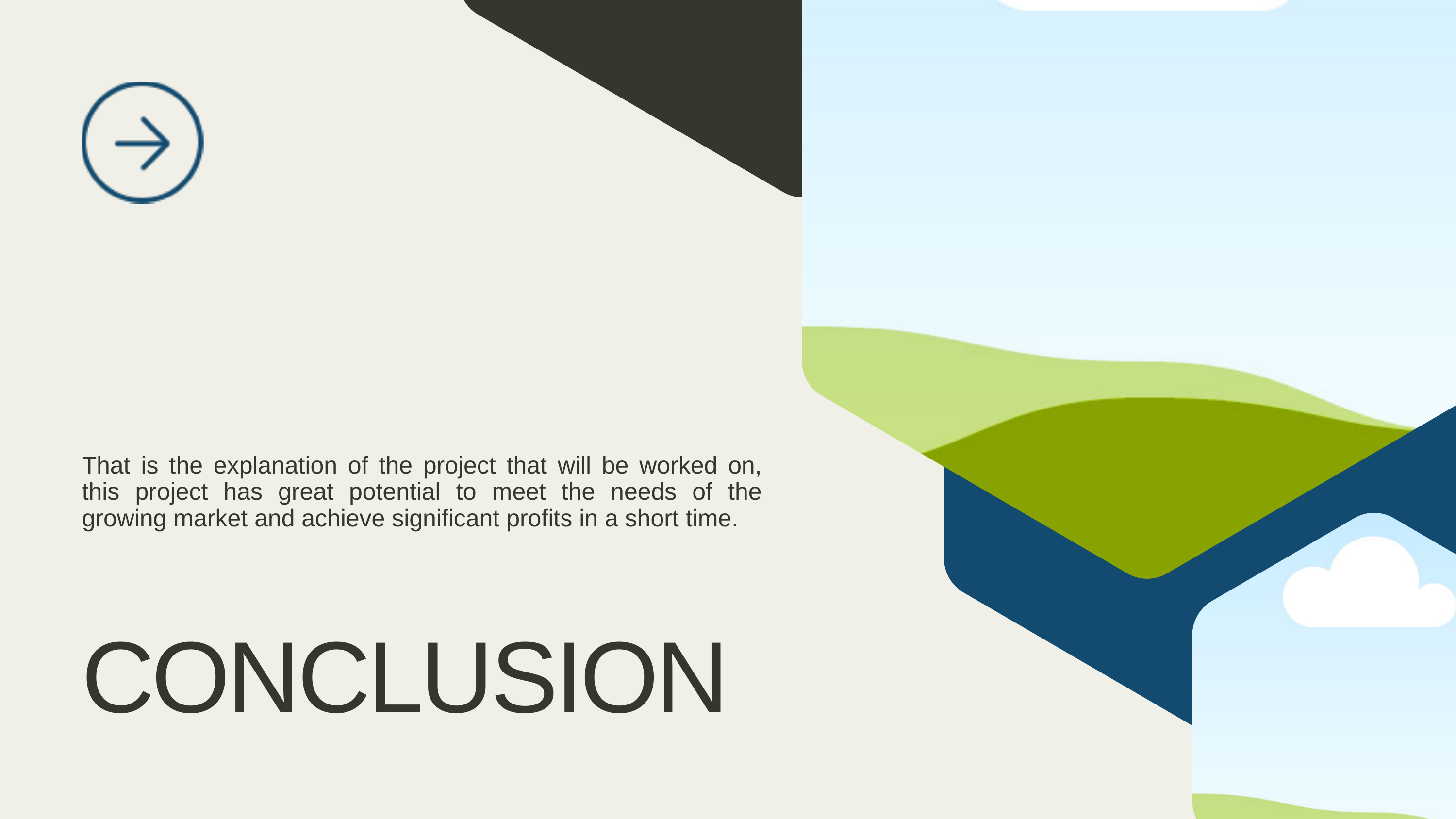

That is the explanation of the project that will be worked on, this project has great potential to meet the needs of the growing market and achieve significant profits in a short time.

CONCLUSION